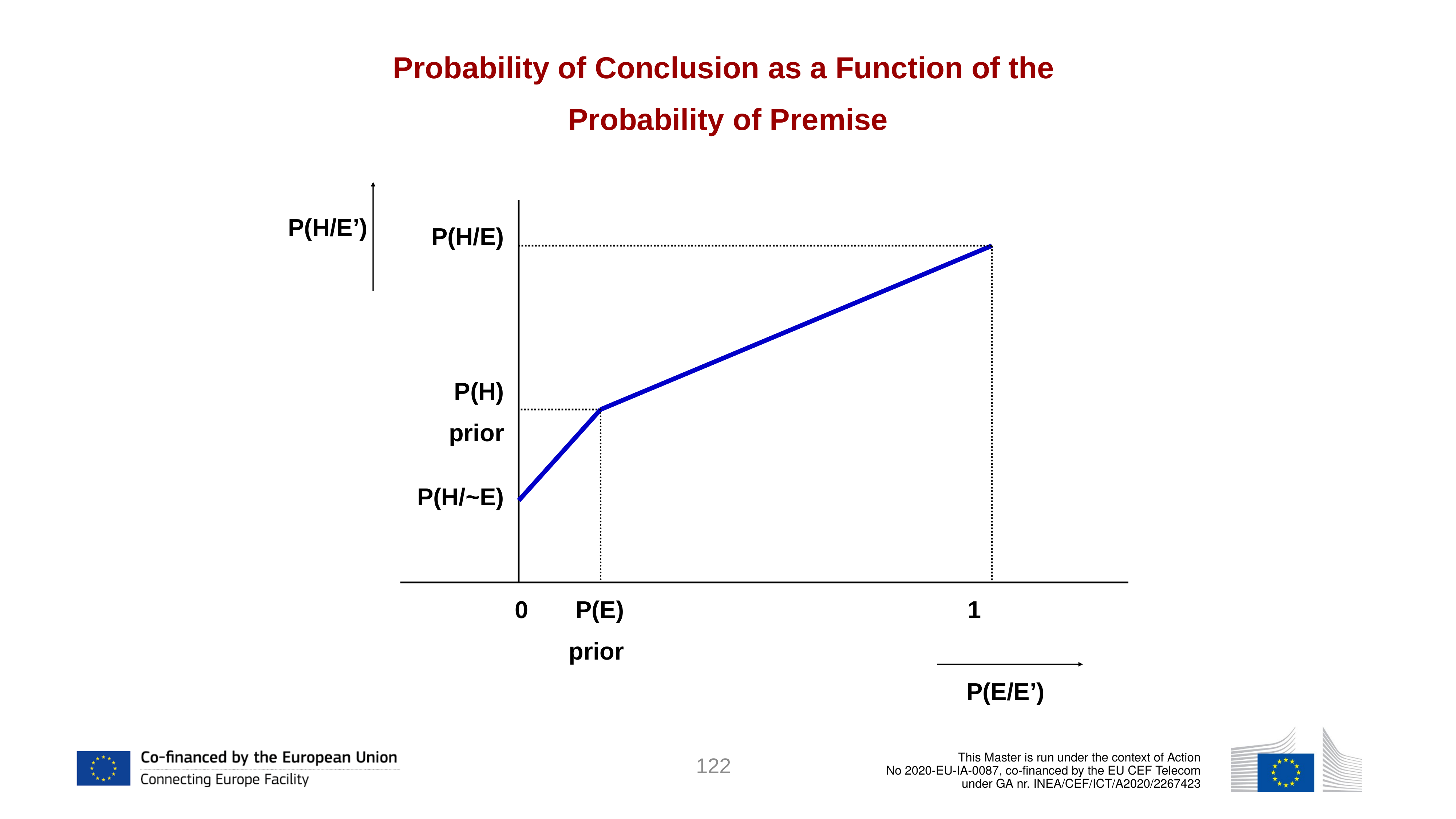

Probability of Conclusion as a Function of the
Probability of Premise

P(H/E’)
P(H/E)

P(H)
prior

P(H/~E)

0       P(E)                                                   1
        prior

P(E/E’)
122